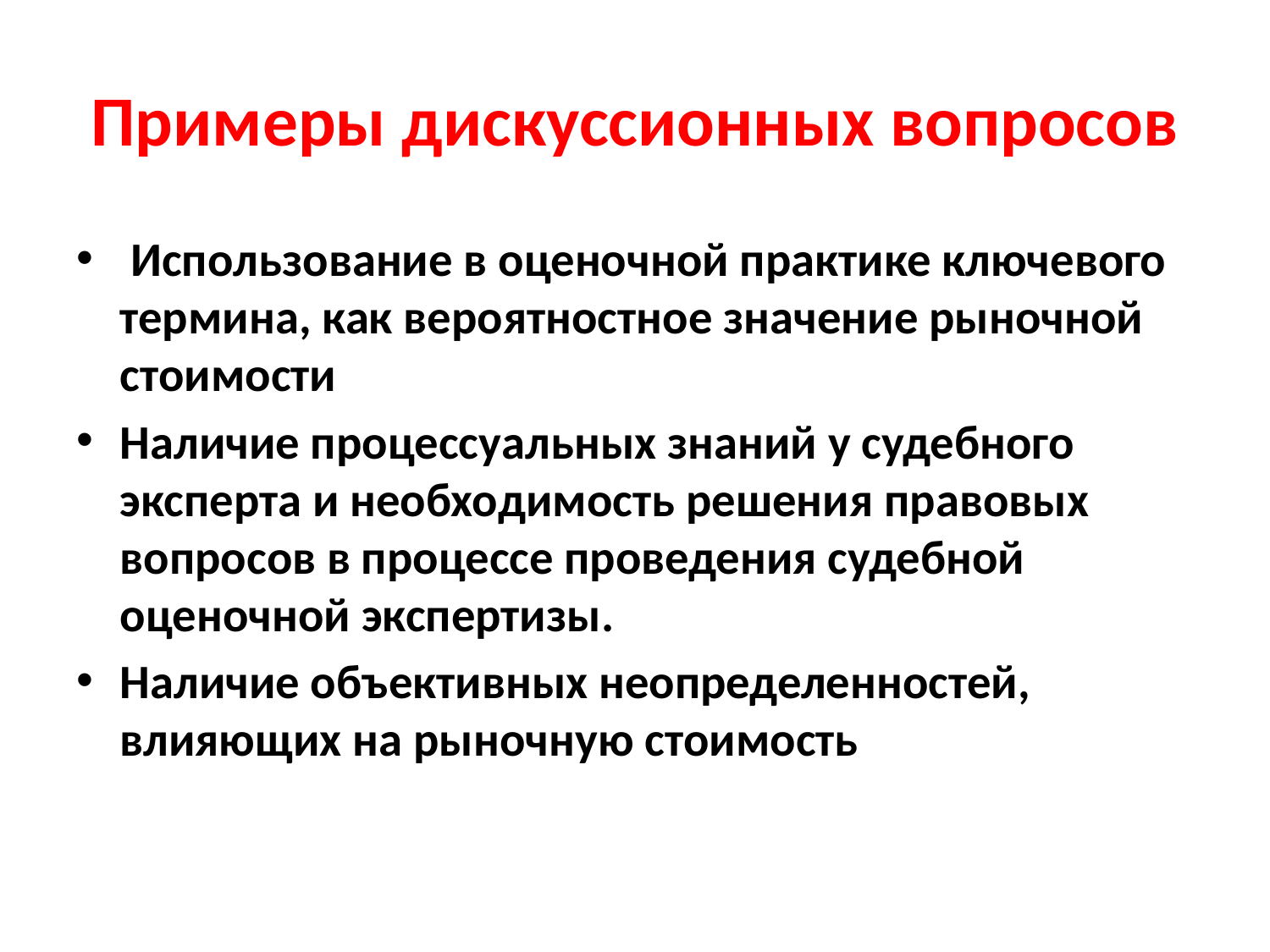

# Примеры дискуссионных вопросов
 Использование в оценочной практике ключевого термина, как вероятностное значение рыночной стоимости
Наличие процессуальных знаний у судебного эксперта и необходимость решения правовых вопросов в процессе проведения судебной оценочной экспертизы.
Наличие объективных неопределенностей, влияющих на рыночную стоимость